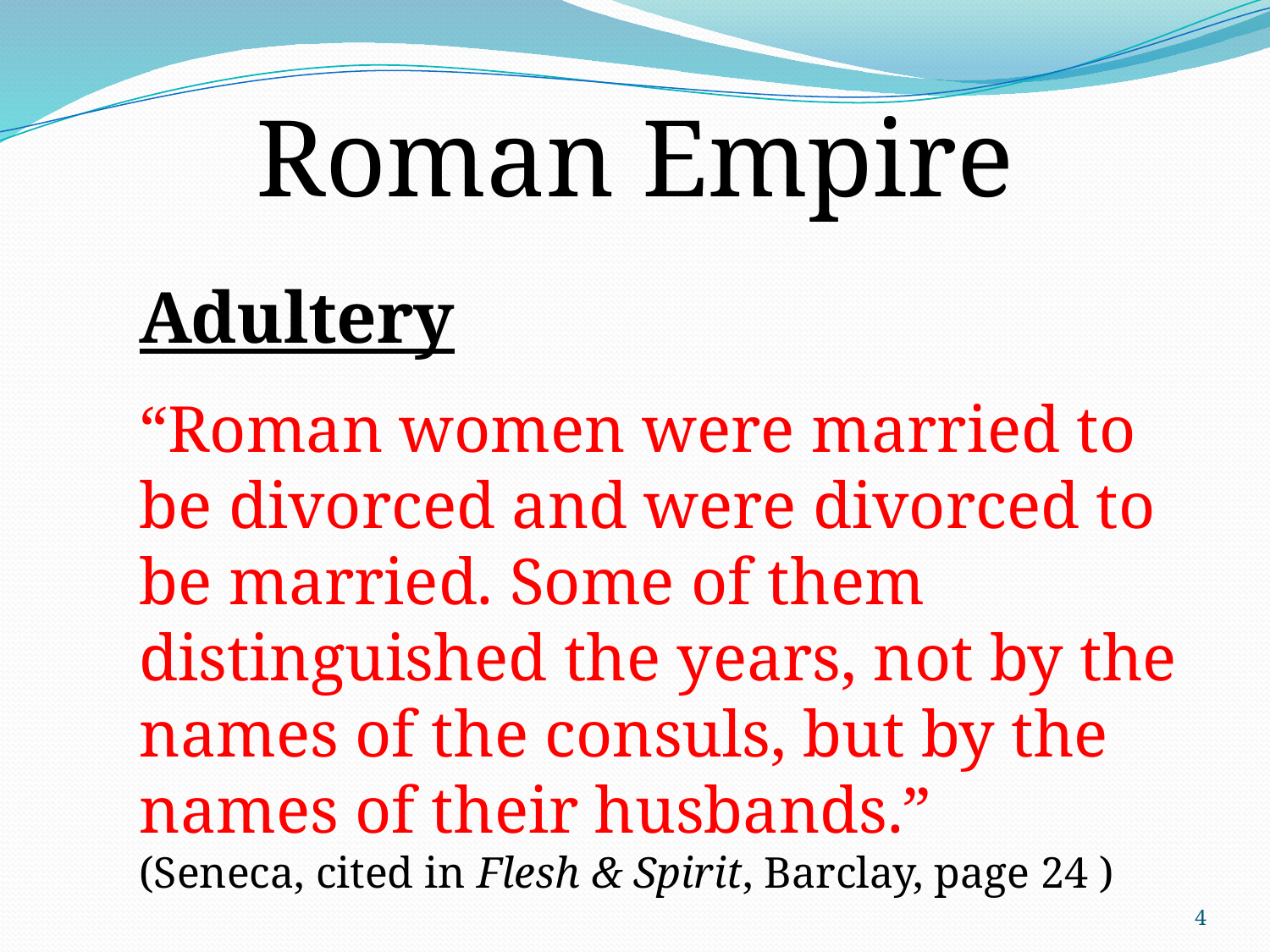

Roman Empire
Adultery
“Roman women were married to be divorced and were divorced to be married. Some of them distinguished the years, not by the names of the consuls, but by the names of their husbands.”
(Seneca, cited in Flesh & Spirit, Barclay, page 24 )
4